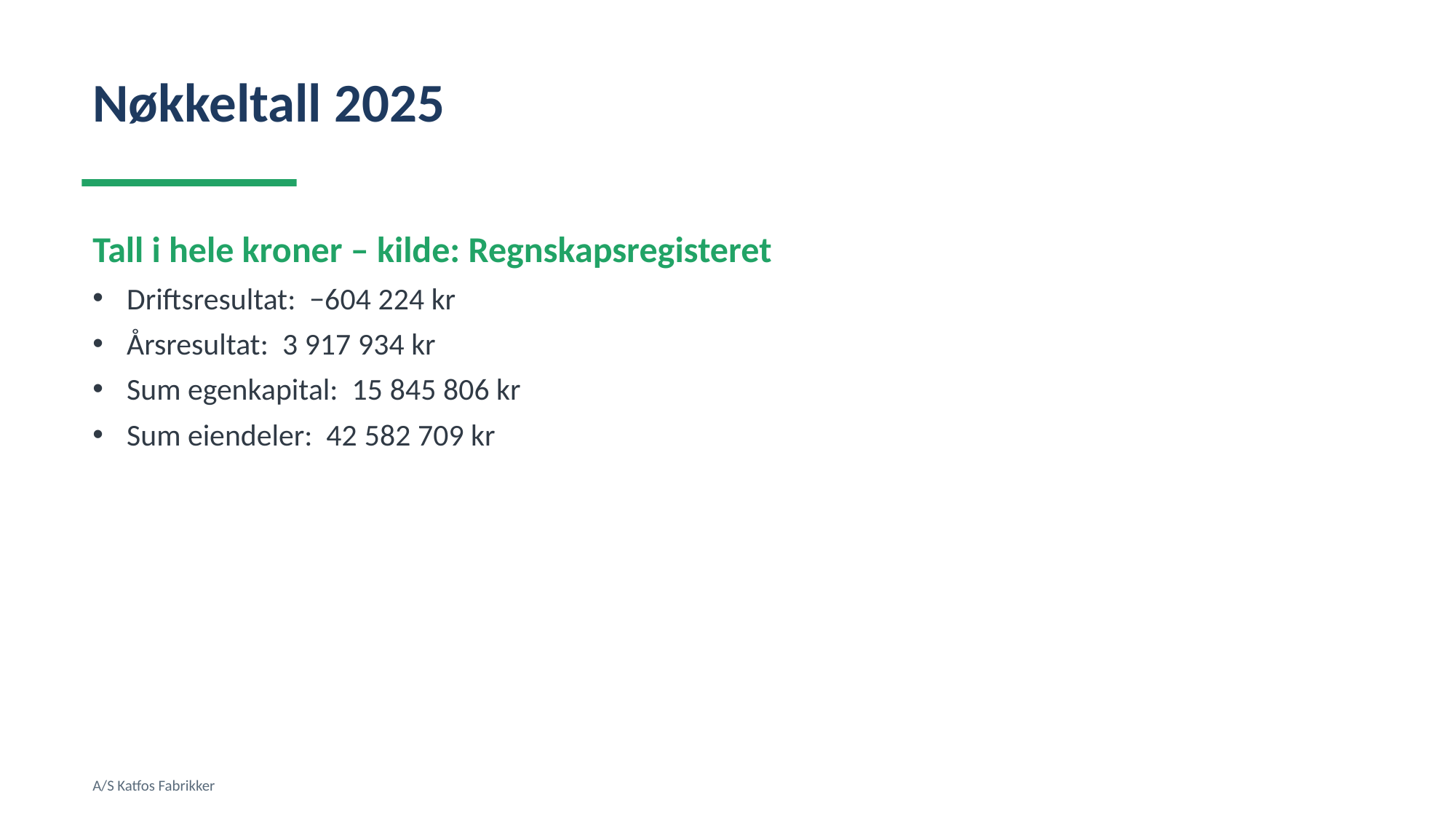

Nøkkeltall 2025

Tall i hele kroner – kilde: Regnskapsregisteret
Driftsresultat:  −604 224 kr
Årsresultat:  3 917 934 kr
Sum egenkapital:  15 845 806 kr
Sum eiendeler:  42 582 709 kr
A/S Katfos Fabrikker